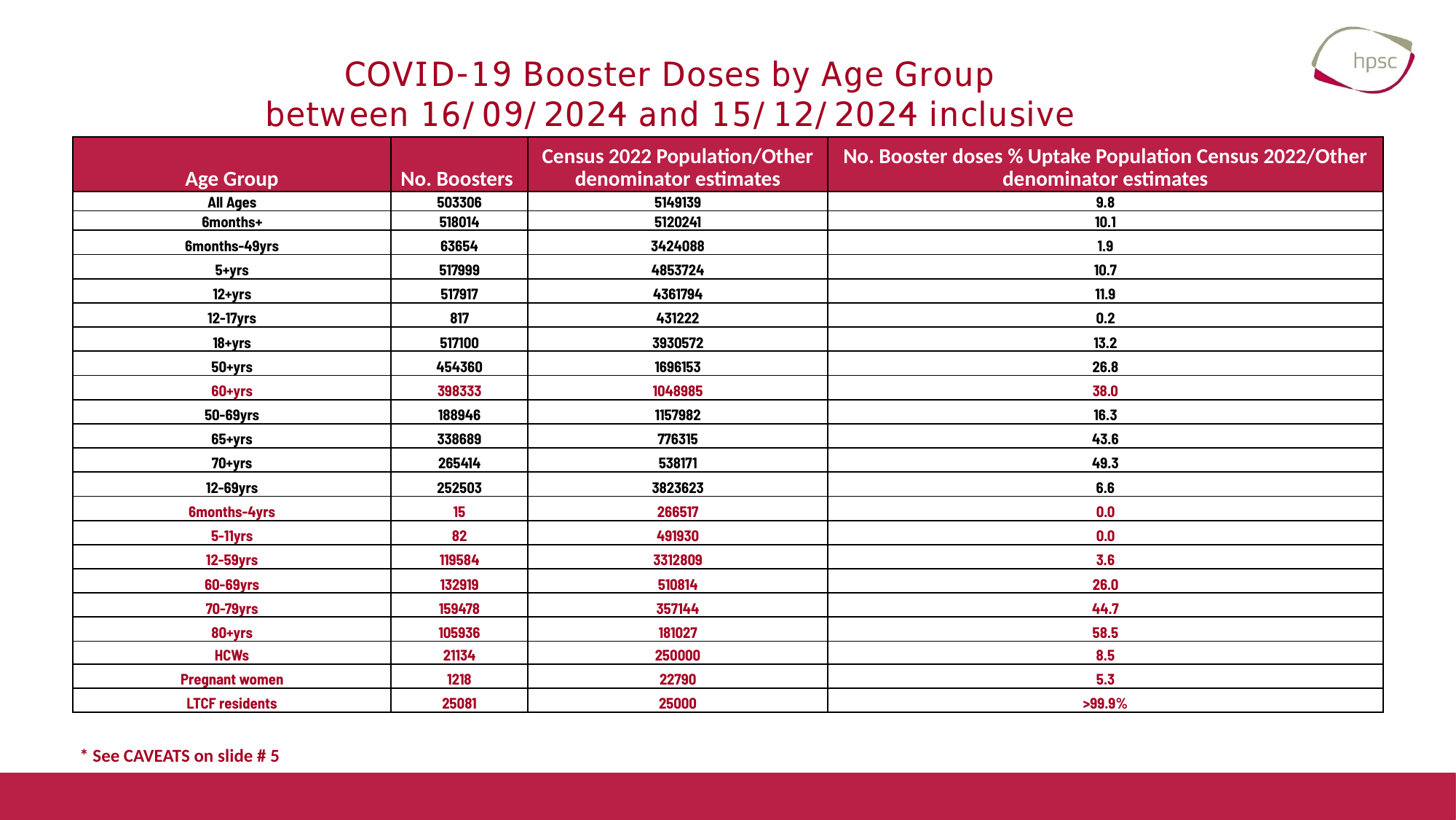

# COVID-19 Booster Doses by Age Group between 16/09/2024 and 15/12/2024 inclusive
| Age Group | No. Boosters | Census 2022 Population/Other denominator estimates | No. Booster doses % Uptake Population Census 2022/Other denominator estimates |
| --- | --- | --- | --- |
| All Ages | 503306 | 5149139 | 9.8 |
| 6months+ | 518014 | 5120241 | 10.1 |
| 6months-49yrs | 63654 | 3424088 | 1.9 |
| 5+yrs | 517999 | 4853724 | 10.7 |
| 12+yrs | 517917 | 4361794 | 11.9 |
| 12-17yrs | 817 | 431222 | 0.2 |
| 18+yrs | 517100 | 3930572 | 13.2 |
| 50+yrs | 454360 | 1696153 | 26.8 |
| 60+yrs | 398333 | 1048985 | 38.0 |
| 50-69yrs | 188946 | 1157982 | 16.3 |
| 65+yrs | 338689 | 776315 | 43.6 |
| 70+yrs | 265414 | 538171 | 49.3 |
| 12-69yrs | 252503 | 3823623 | 6.6 |
| 6months-4yrs | 15 | 266517 | 0.0 |
| 5-11yrs | 82 | 491930 | 0.0 |
| 12-59yrs | 119584 | 3312809 | 3.6 |
| 60-69yrs | 132919 | 510814 | 26.0 |
| 70-79yrs | 159478 | 357144 | 44.7 |
| 80+yrs | 105936 | 181027 | 58.5 |
| HCWs | 21134 | 250000 | 8.5 |
| Pregnant women | 1218 | 22790 | 5.3 |
| LTCF residents | 25081 | 25000 | >99.9% |
* See CAVEATS on slide # 5
7